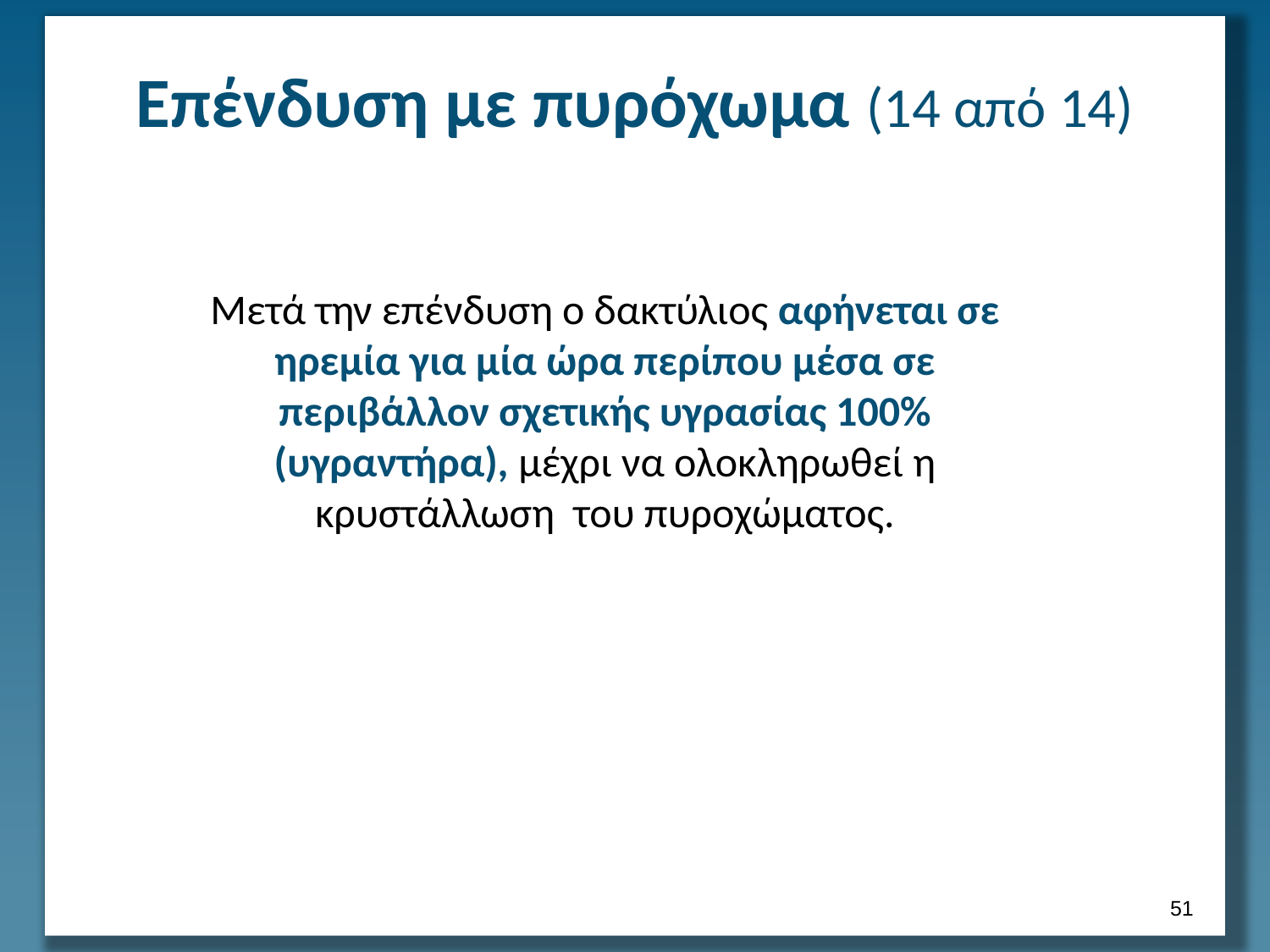

# Επένδυση με πυρόχωμα (14 από 14)
Μετά την επένδυση ο δακτύλιος αφήνεται σε ηρεμία για μία ώρα περίπου μέσα σε περιβάλλον σχετικής υγρασίας 100% (υγραντήρα), μέχρι να ολοκληρωθεί η κρυστάλλωση  του πυροχώματος.
51